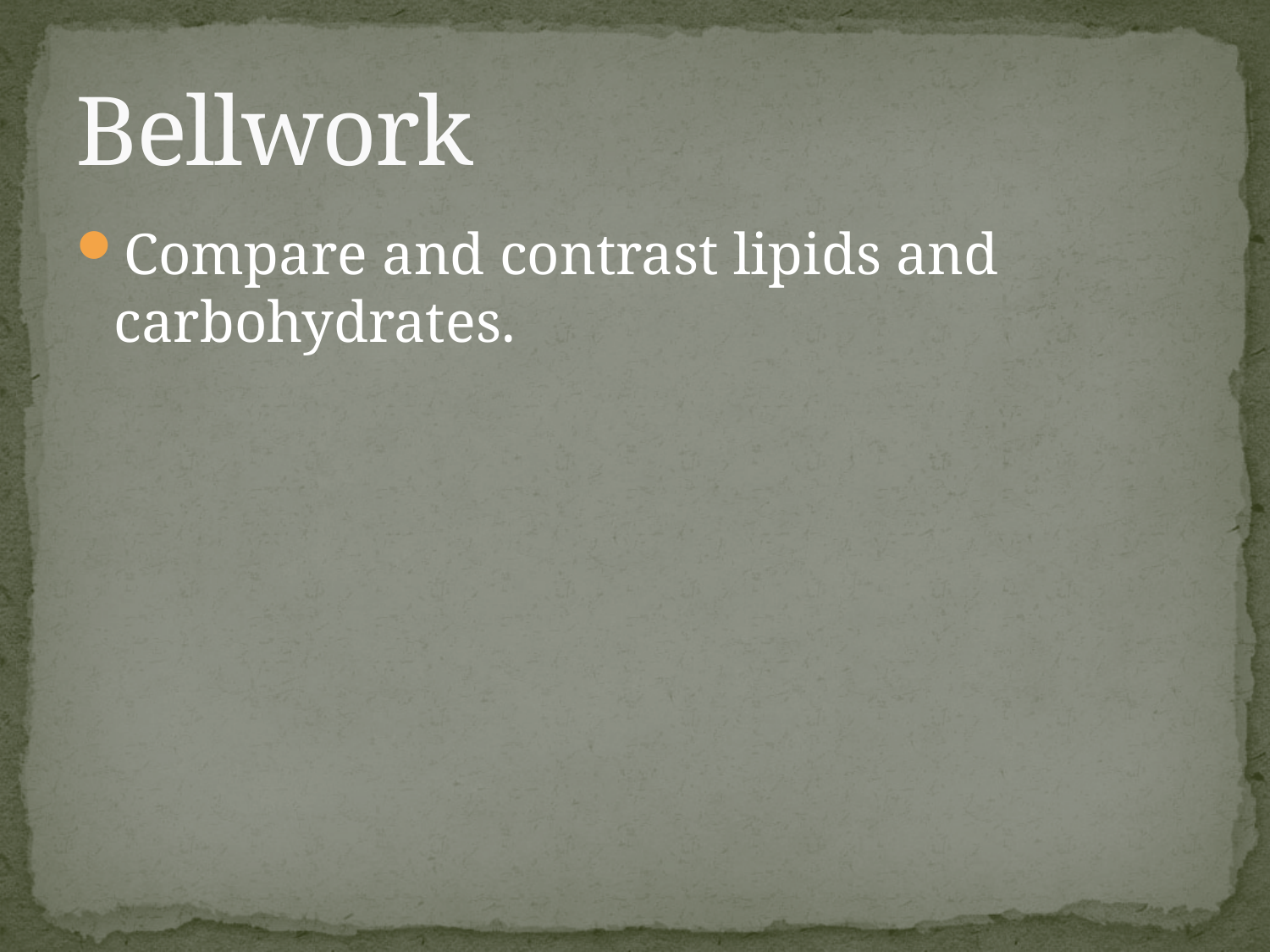

# Bellwork
Compare and contrast lipids and carbohydrates.